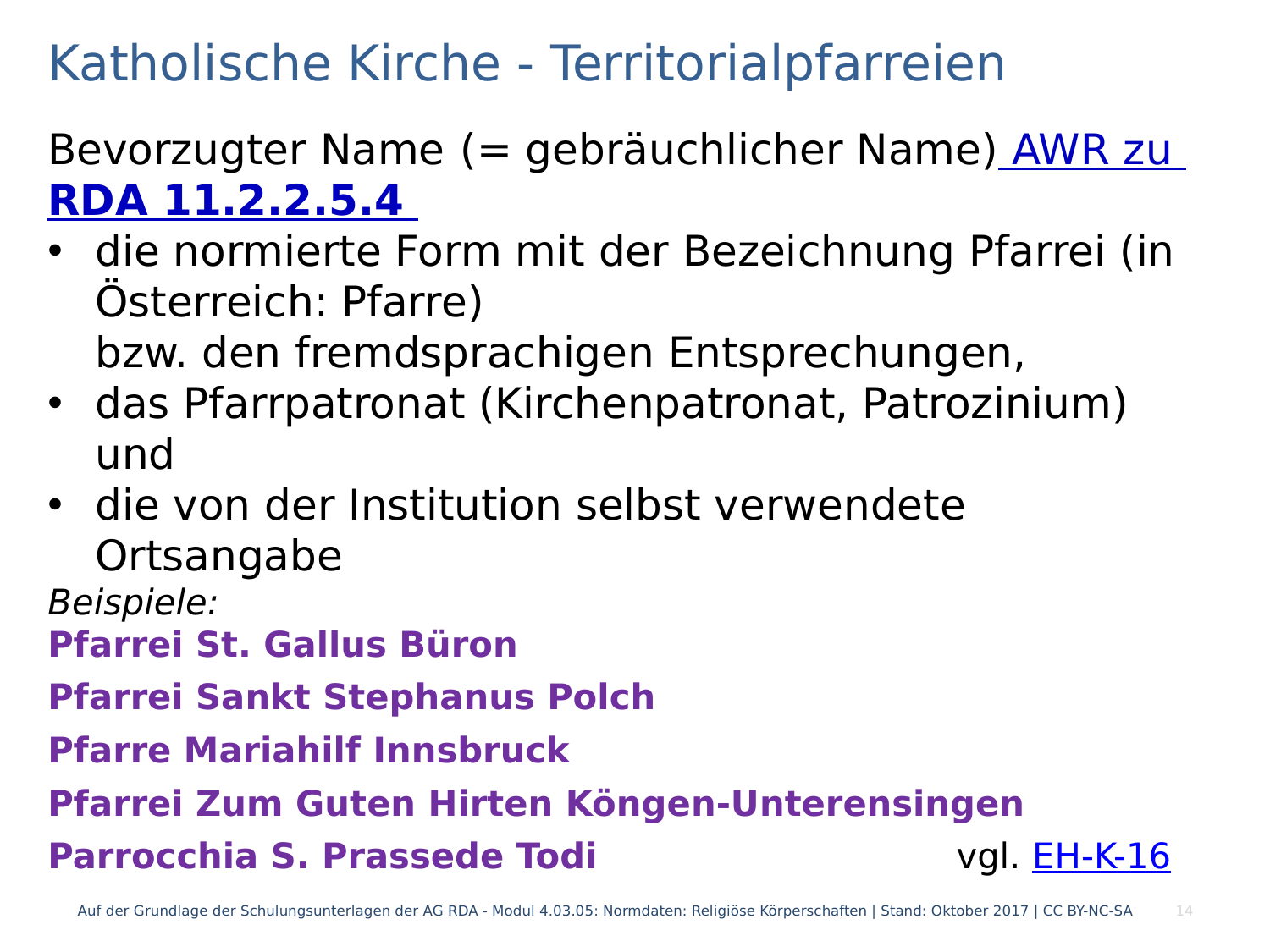

# Katholische Kirche - Territorialpfarreien
Bevorzugter Name (= gebräuchlicher Name) AWR zu RDA 11.2.2.5.4
die normierte Form mit der Bezeichnung Pfarrei (in Österreich: Pfarre)
bzw. den fremdsprachigen Entsprechungen,
das Pfarrpatronat (Kirchenpatronat, Patrozinium) und
die von der Institution selbst verwendete Ortsangabe
Beispiele:
Pfarrei St. Gallus Büron
Pfarrei Sankt Stephanus Polch
Pfarre Mariahilf Innsbruck
Pfarrei Zum Guten Hirten Köngen-Unterensingen
Parrocchia S. Prassede Todi                                vgl. EH-K-16
Auf der Grundlage der Schulungsunterlagen der AG RDA - Modul 4.03.05: Normdaten: Religiöse Körperschaften | Stand: Oktober 2017 | CC BY-NC-SA
14